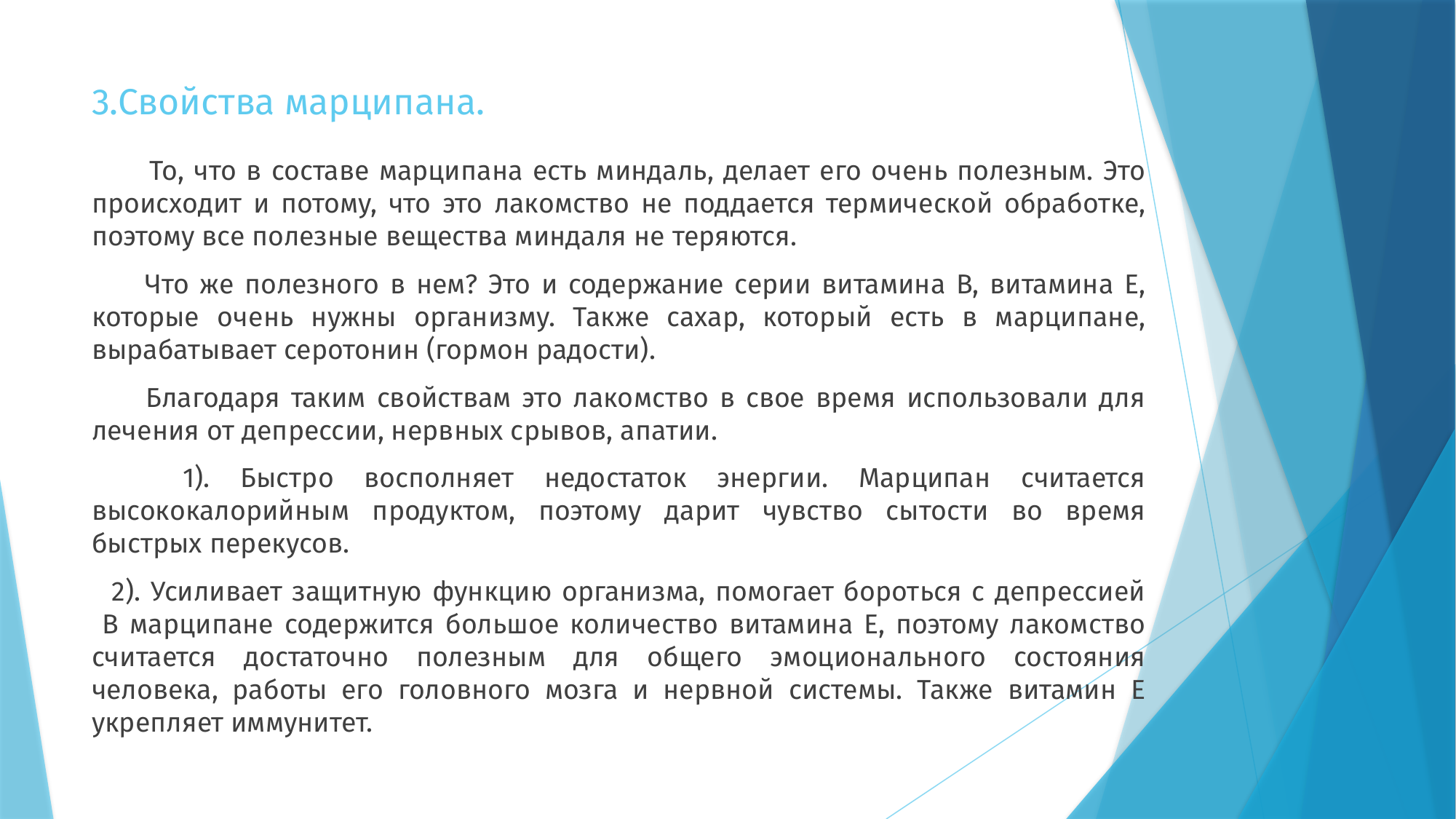

# 3.Свойства марципана.
      То, что в составе марципана есть миндаль, делает его очень полезным. Это происходит и потому, что это лакомство не поддается термической обработке, поэтому все полезные вещества миндаля не теряются.
     Что же полезного в нем? Это и содержание серии витамина В, витамина Е, которые очень нужны организму. Также сахар, который есть в марципане, вырабатывает серотонин (гормон радости).
     Благодаря таким свойствам это лакомство в свое время использовали для лечения от депрессии, нервных срывов, апатии.
   1). Быстро восполняет недостаток энергии. Марципан считается высококалорийным продуктом, поэтому дарит чувство сытости во время быстрых перекусов.
  2). Усиливает защитную функцию организма, помогает бороться с депрессией
 В марципане содержится большое количество витамина Е, поэтому лакомство считается достаточно полезным для общего эмоционального состояния человека, работы его головного мозга и нервной системы. Также витамин Е укрепляет иммунитет.